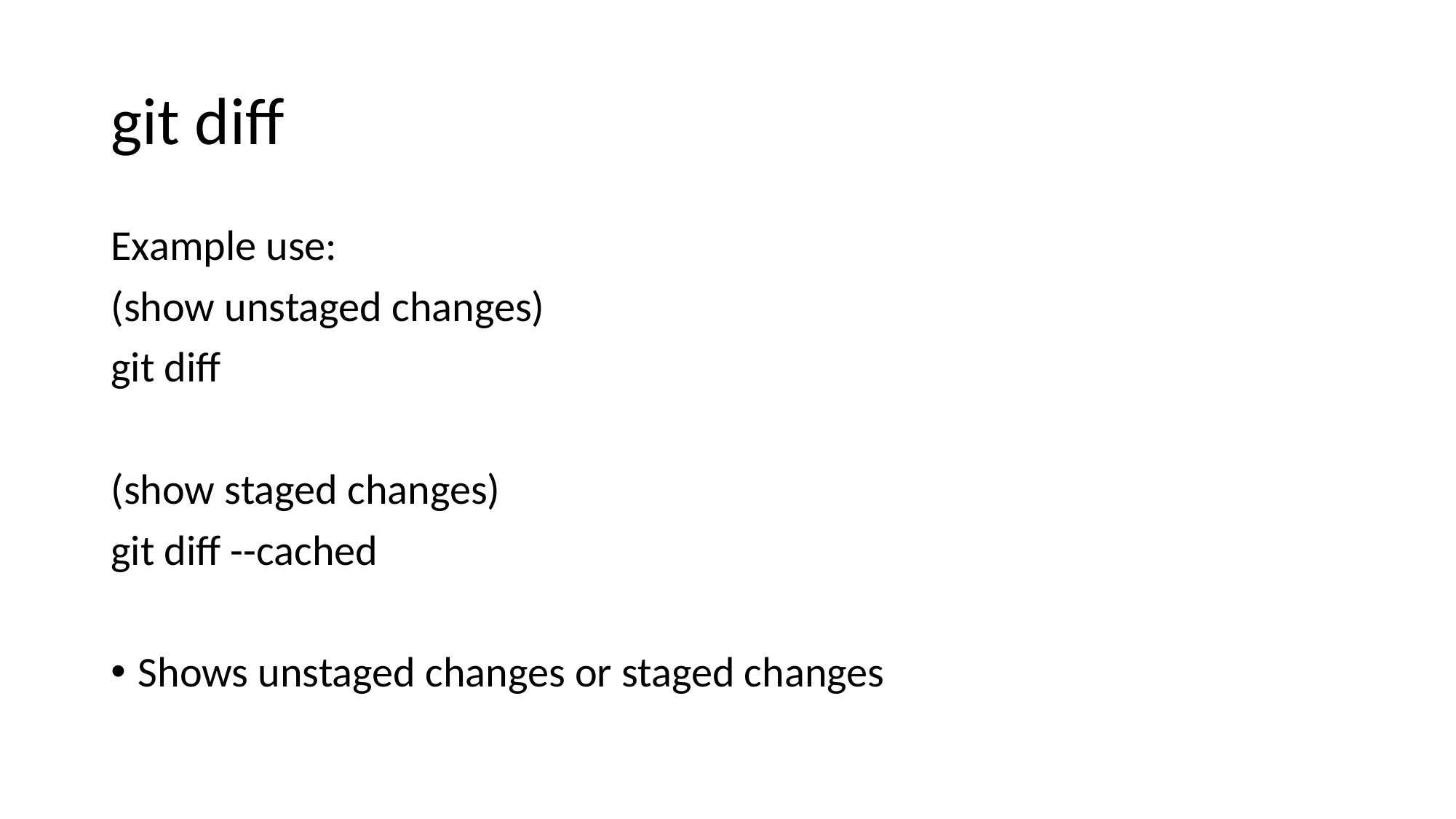

# git diff
Example use:
(show unstaged changes)
git diff

(show staged changes)
git diff --cached

Shows unstaged changes or staged changes